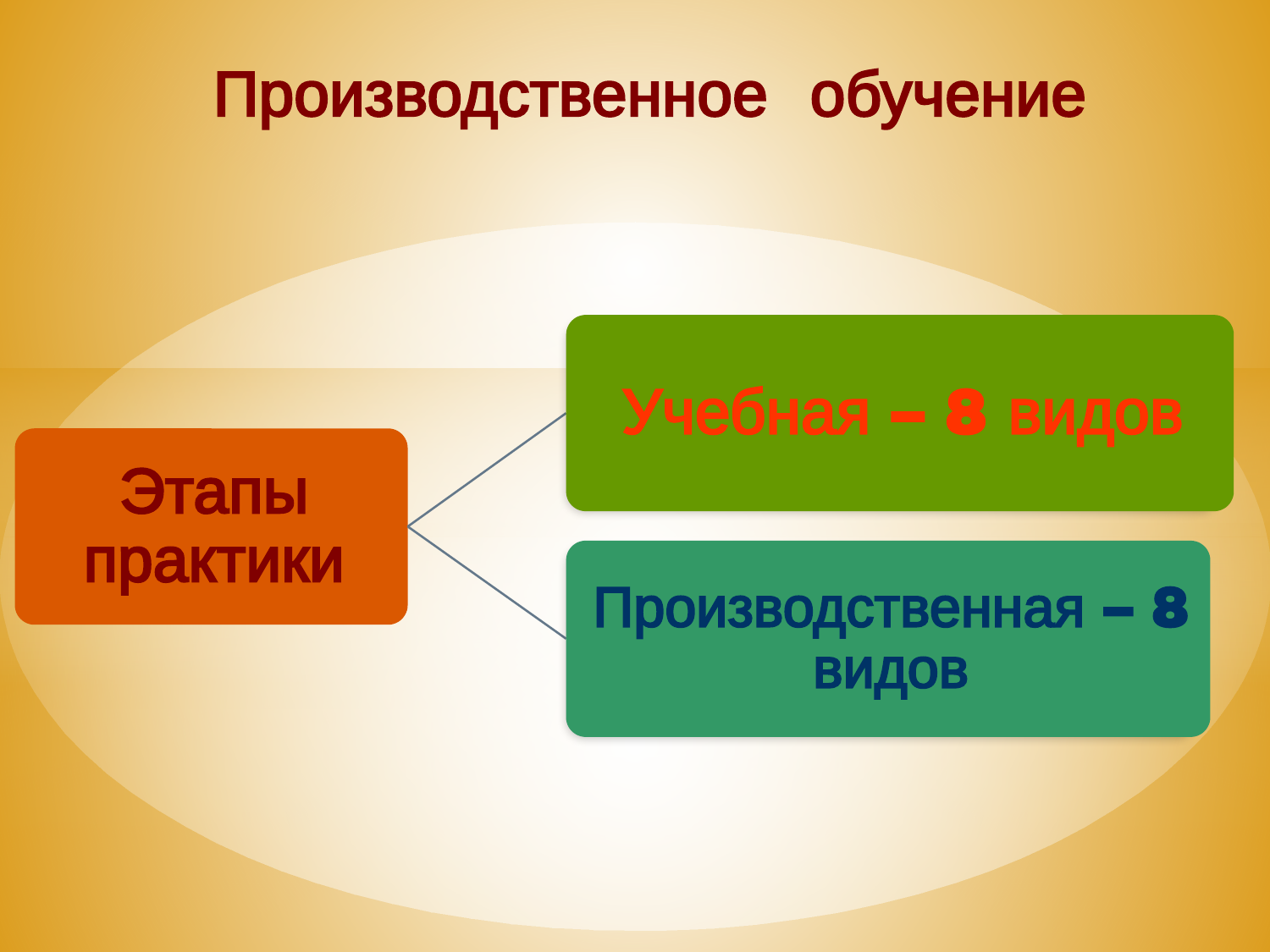

Производственное  обучение

Этапы практики

Учебная – 8 видов

Производственная – 8 видов